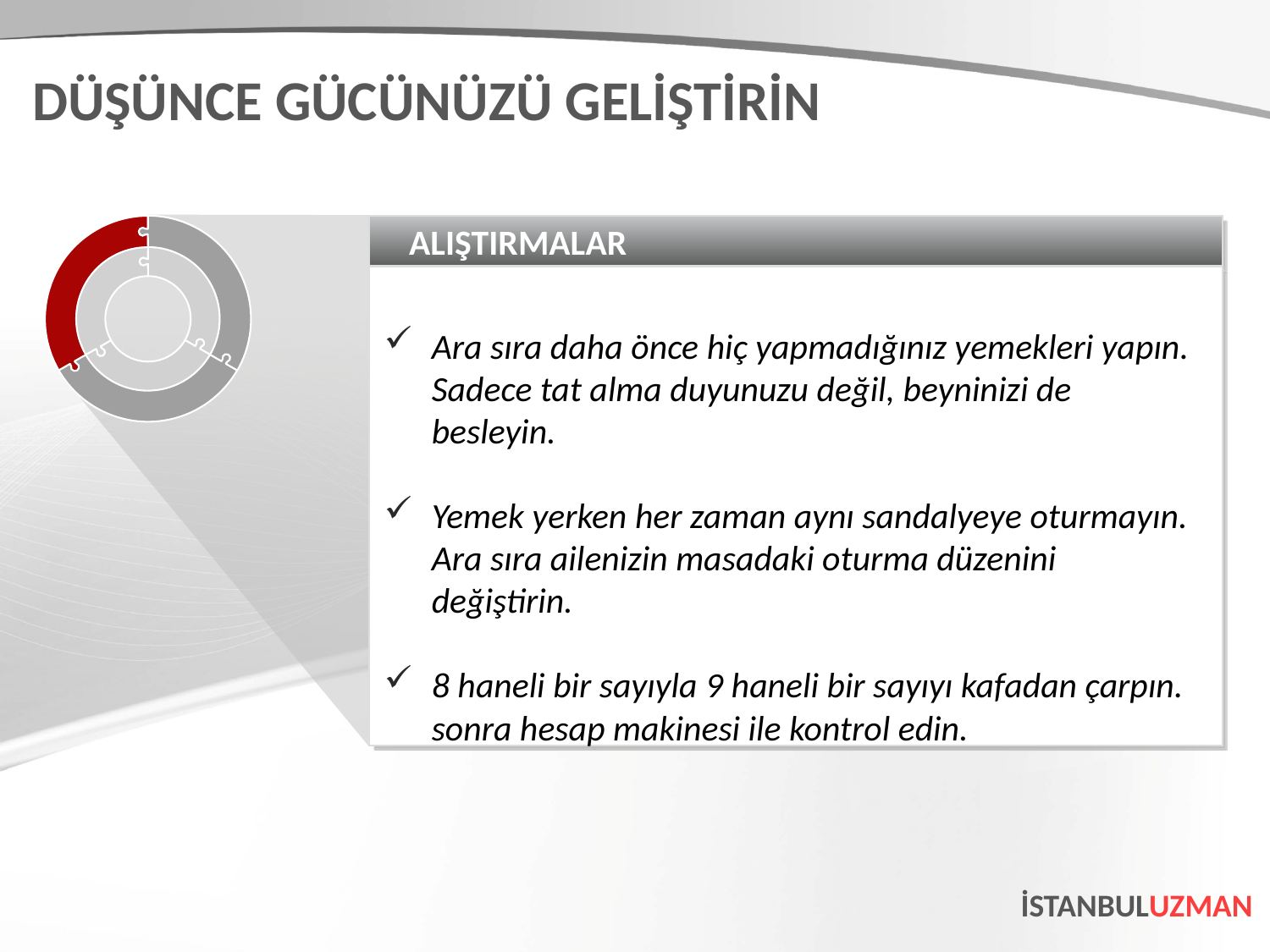

DÜŞÜNCE GÜCÜNÜZÜ GELİŞTİRİN

ALIŞTIRMALAR

Ara sıra daha önce hiç yapmadığınız yemekleri yapın. Sadece tat alma duyunuzu değil, beyninizi de besleyin.

Yemek yerken her zaman aynı sandalyeye oturmayın. Ara sıra ailenizin masadaki oturma düzenini değiştirin.

8 haneli bir sayıyla 9 haneli bir sayıyı kafadan çarpın. sonra hesap makinesi ile kontrol edin.

İSTANBULUZMAN